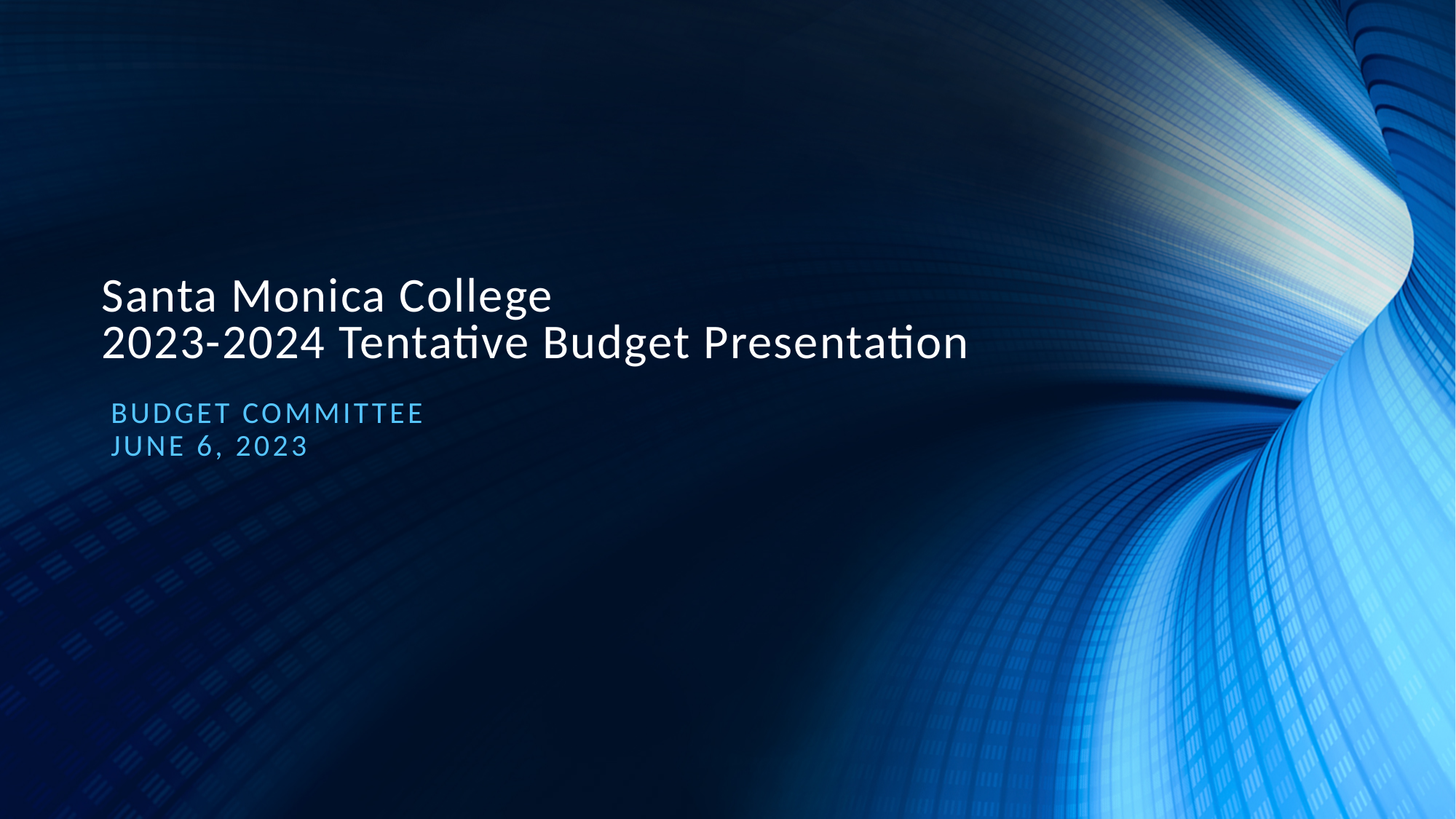

# Santa Monica College 2023-2024 Tentative Budget Presentation
Budget committee
JUNE 6, 2023